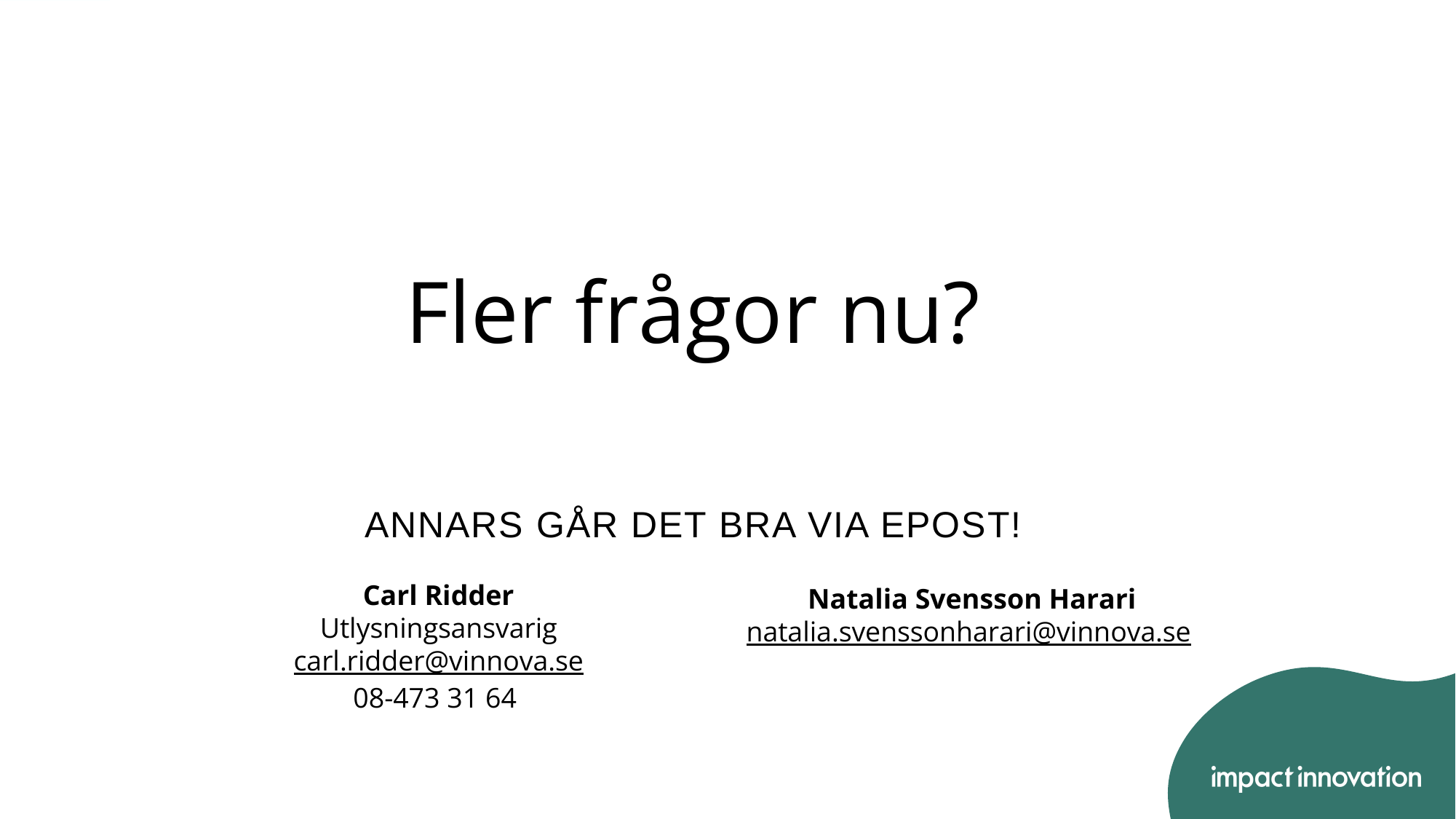

#
Fler frågor nu?

Annars går det bra via epost!
Carl Ridder
Utlysningsansvarig
carl.ridder@vinnova.se
08-473 31 64
Natalia Svensson Harari
natalia.svenssonharari@vinnova.se